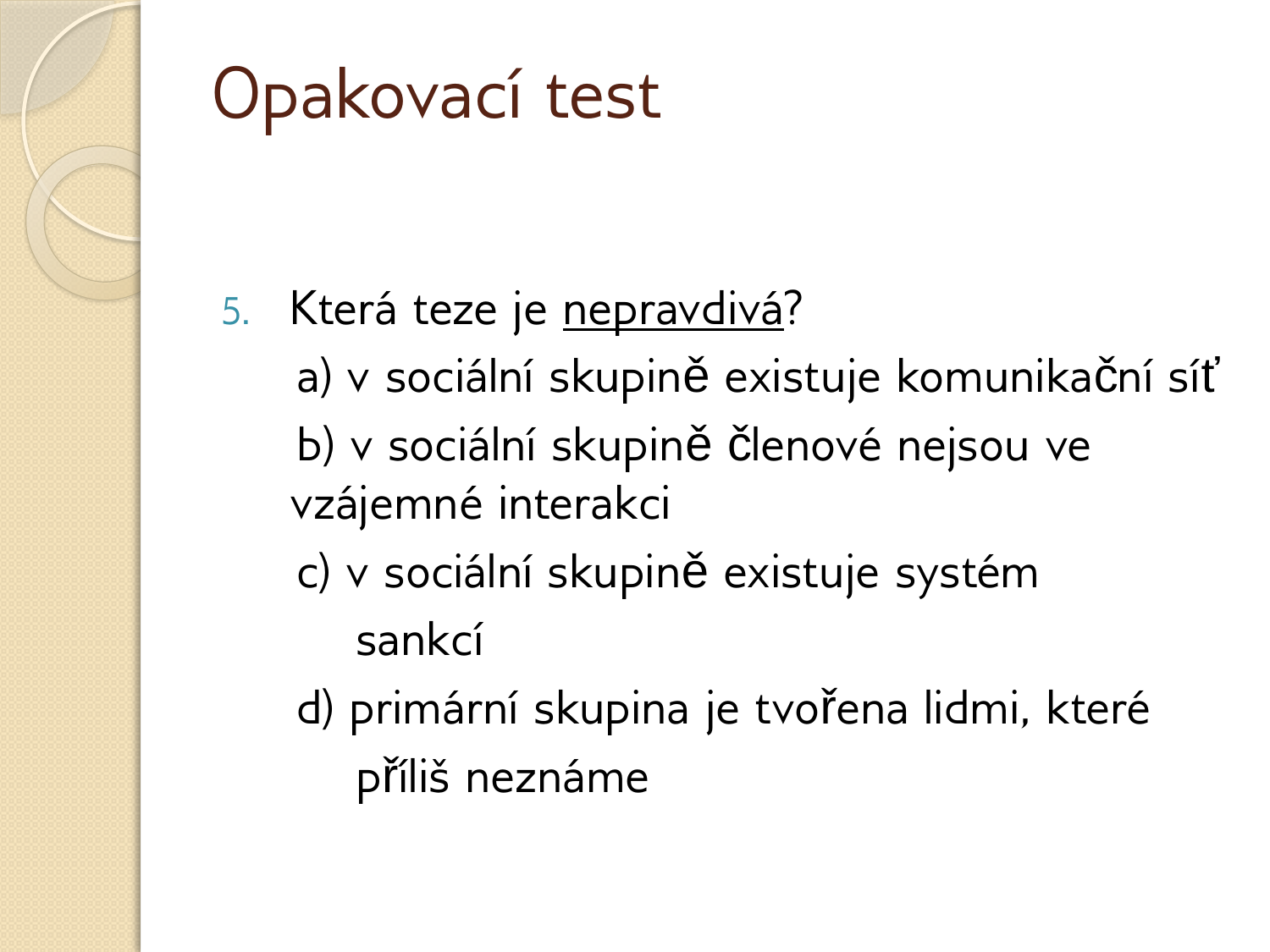

# Opakovací test

Která teze je nepravdivá?
     a) v sociální skupině existuje komunikační síť
     b) v sociální skupině členové nejsou ve vzájemné interakci
     c) v sociální skupině existuje systém
         sankcí
     d) primární skupina je tvořena lidmi, které
         příliš neznáme